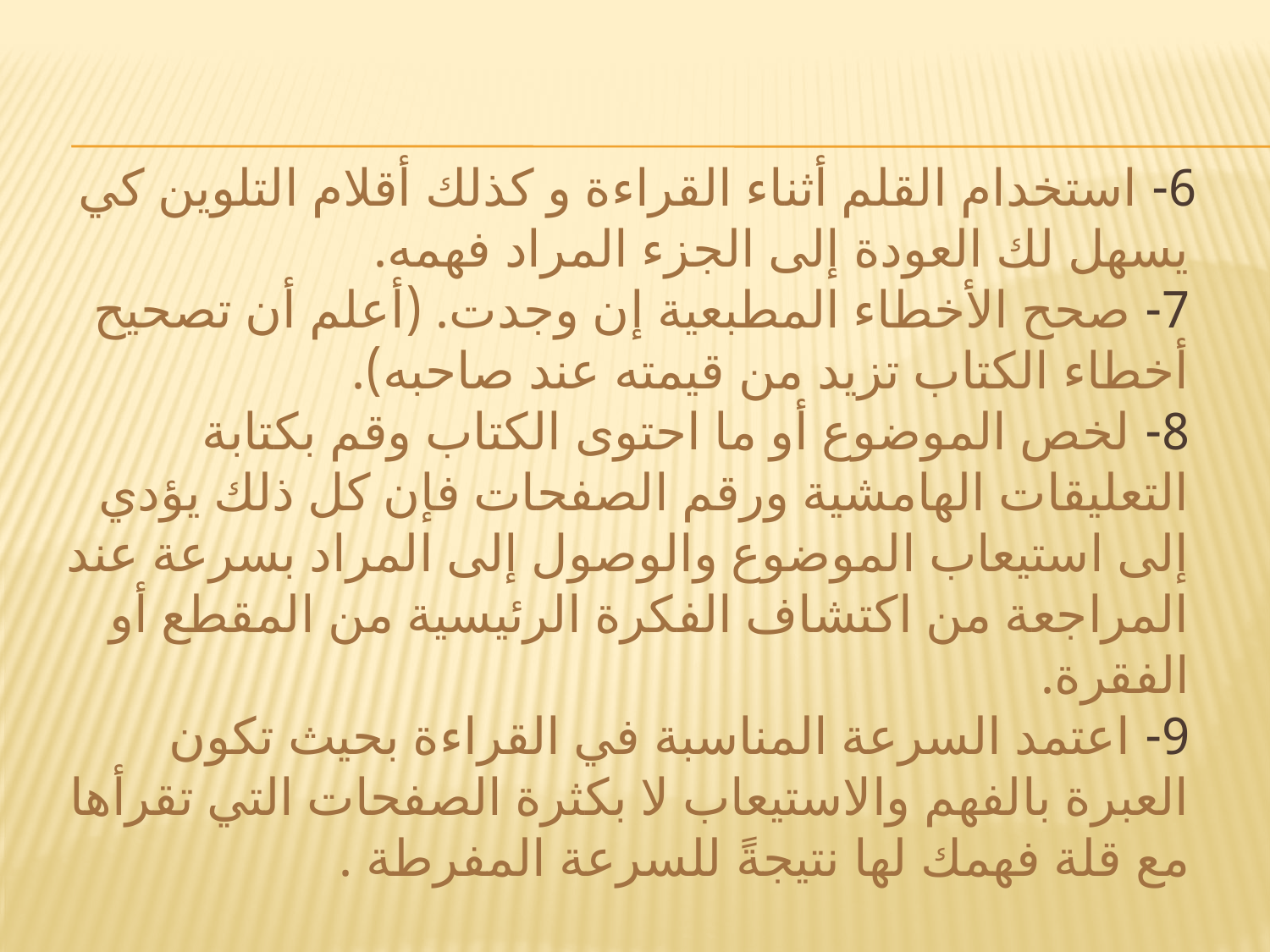

6- استخدام القلم أثناء القراءة و كذلك أقلام التلوين كي يسهل لك العودة إلى الجزء المراد فهمه.
7- صحح الأخطاء المطبعية إن وجدت. (أعلم أن تصحيح أخطاء الكتاب تزيد من قيمته عند صاحبه).
8- لخص الموضوع أو ما احتوى الكتاب وقم بكتابة التعليقات الهامشية ورقم الصفحات فإن كل ذلك يؤدي إلى استيعاب الموضوع والوصول إلى المراد بسرعة عند المراجعة من اكتشاف الفكرة الرئيسية من المقطع أو الفقرة.
9- اعتمد السرعة المناسبة في القراءة بحيث تكون العبرة بالفهم والاستيعاب لا بكثرة الصفحات التي تقرأها مع قلة فهمك لها نتيجةً للسرعة المفرطة .